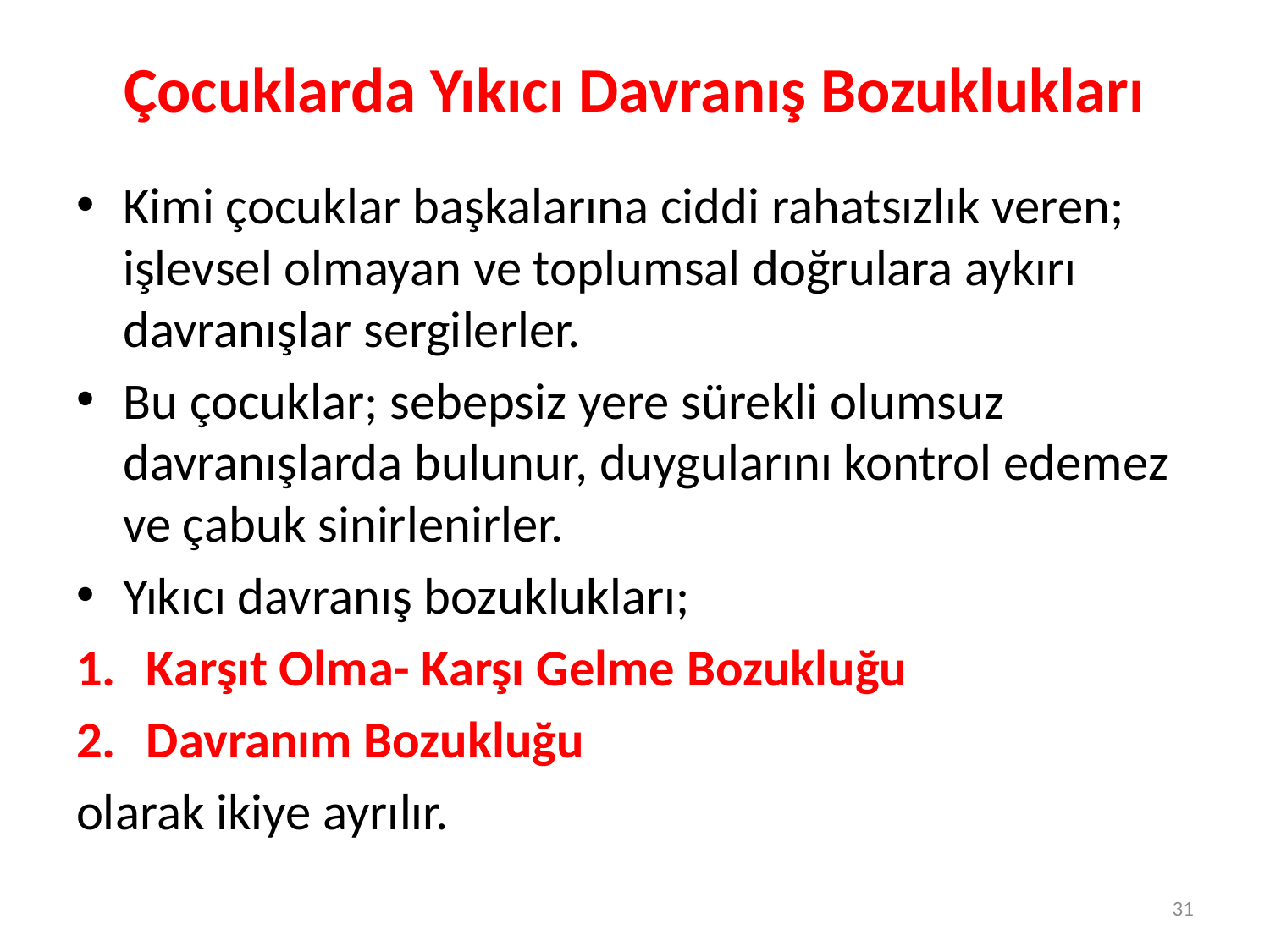

# Çocuklarda Yıkıcı Davranış Bozuklukları
Kimi çocuklar başkalarına ciddi rahatsızlık veren; işlevsel olmayan ve toplumsal doğrulara aykırı davranışlar sergilerler.
Bu çocuklar; sebepsiz yere sürekli olumsuz davranışlarda bulunur, duygularını kontrol edemez ve çabuk sinirlenirler.
Yıkıcı davranış bozuklukları;
Karşıt Olma- Karşı Gelme Bozukluğu
Davranım Bozukluğu
olarak ikiye ayrılır.
31